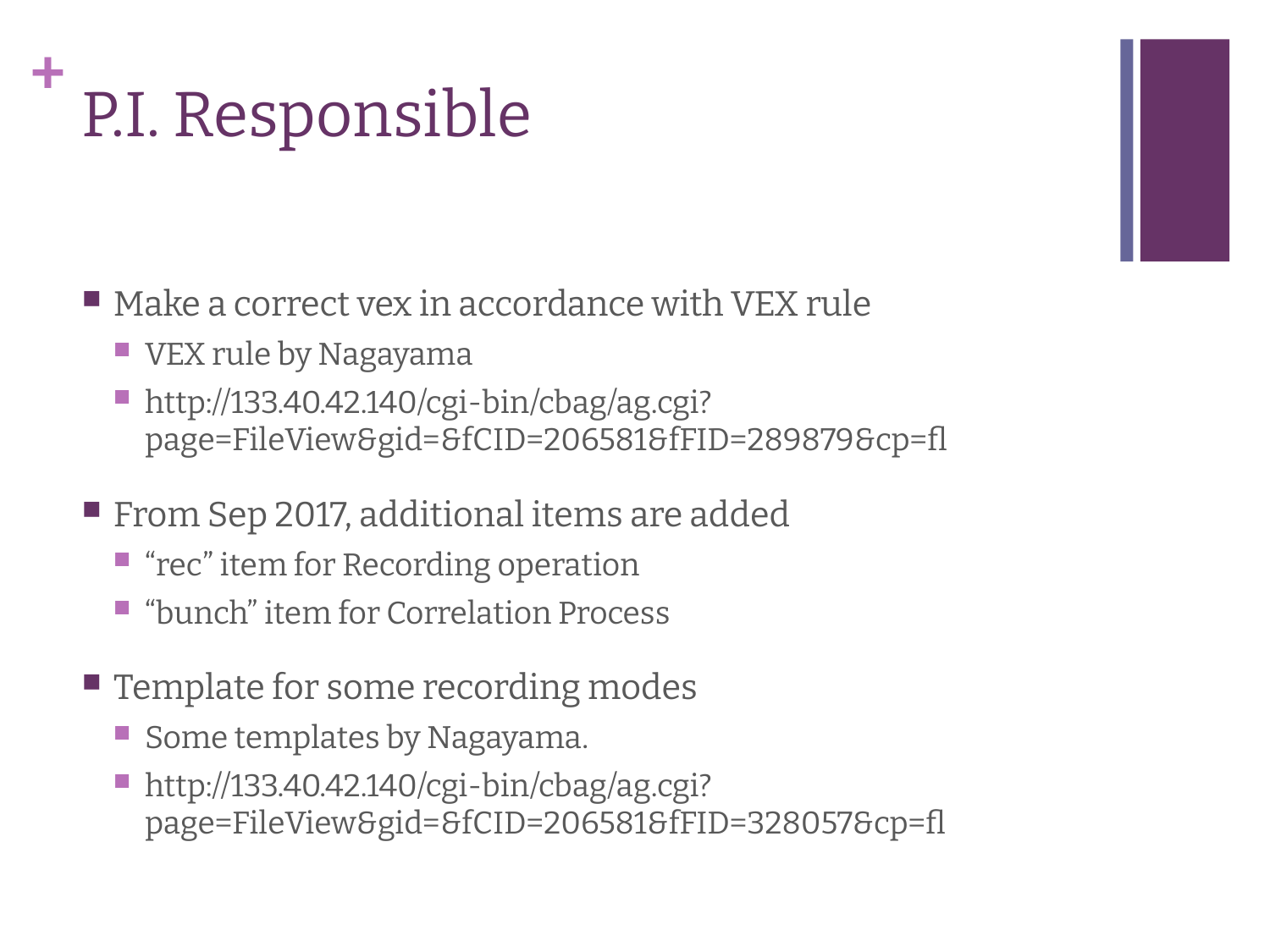

# P.I. Responsible
Make a correct vex in accordance with VEX rule
VEX rule by Nagayama
http://133.40.42.140/cgi-bin/cbag/ag.cgi?page=FileView&gid=&fCID=206581&fFID=289879&cp=fl
From Sep 2017, additional items are added
“rec” item for Recording operation
“bunch” item for Correlation Process
Template for some recording modes
Some templates by Nagayama.
http://133.40.42.140/cgi-bin/cbag/ag.cgi?page=FileView&gid=&fCID=206581&fFID=328057&cp=fl